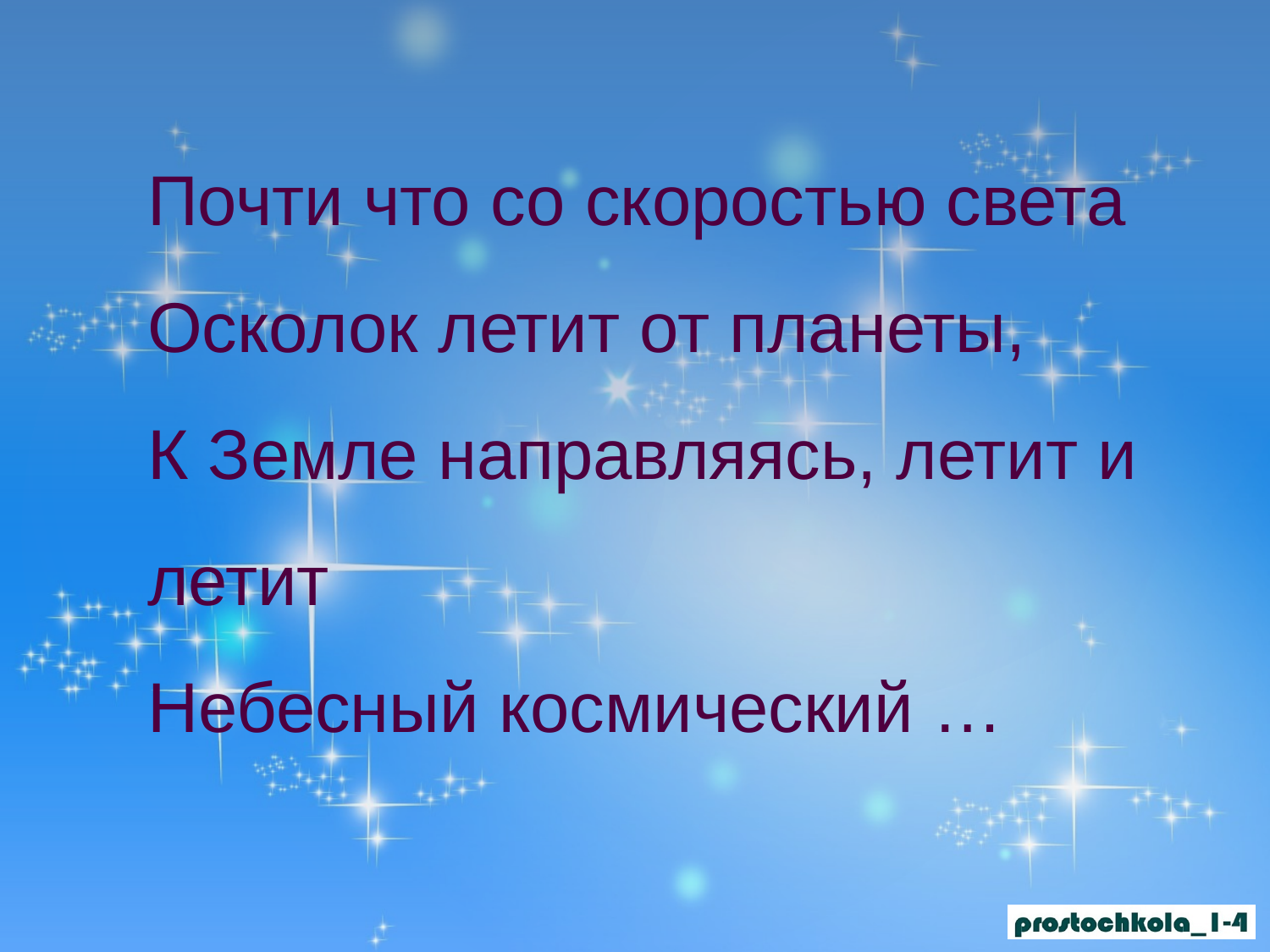

Почти что со скоростью света
Осколок летит от планеты,
К Земле направляясь, летит и летит
Небесный космический …